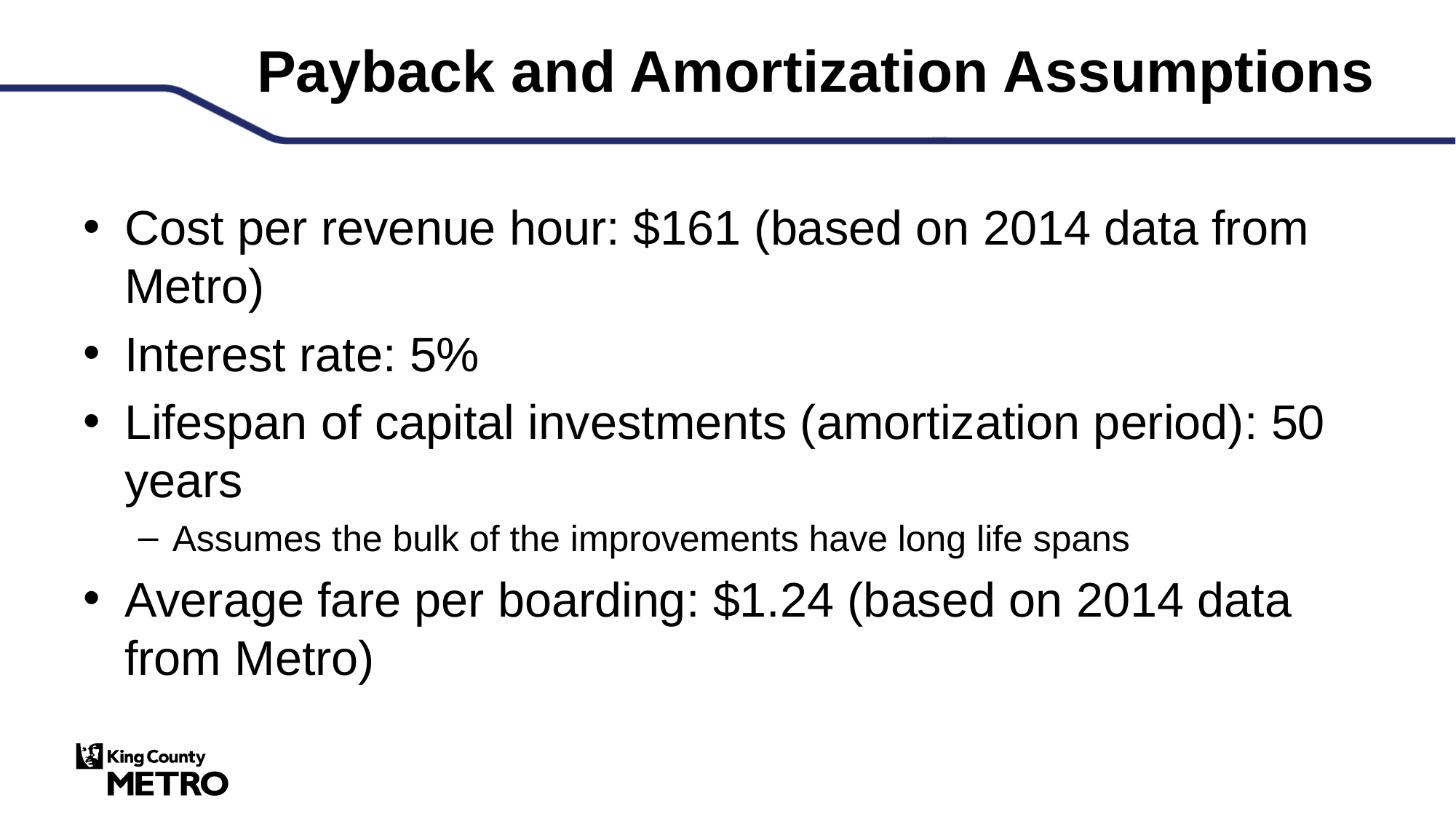

# Payback and Amortization Assumptions
Cost per revenue hour: $161 (based on 2014 data from Metro)
Interest rate: 5%
Lifespan of capital investments (amortization period): 50 years
Assumes the bulk of the improvements have long life spans
Average fare per boarding: $1.24 (based on 2014 data from Metro)